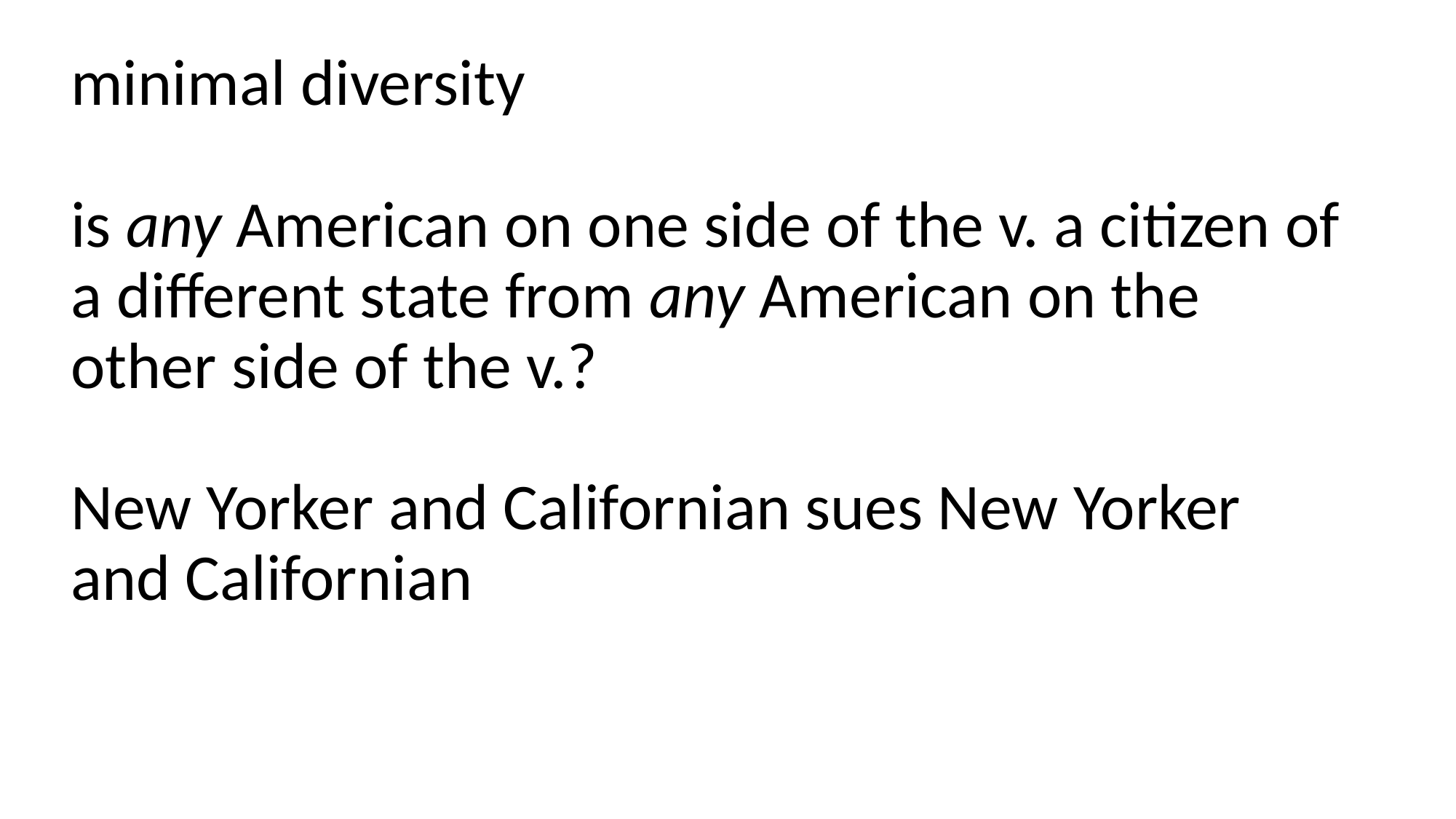

# minimal diversity is any American on one side of the v. a citizen of a different state from any American on the other side of the v.? New Yorker and Californian sues New Yorker and Californian